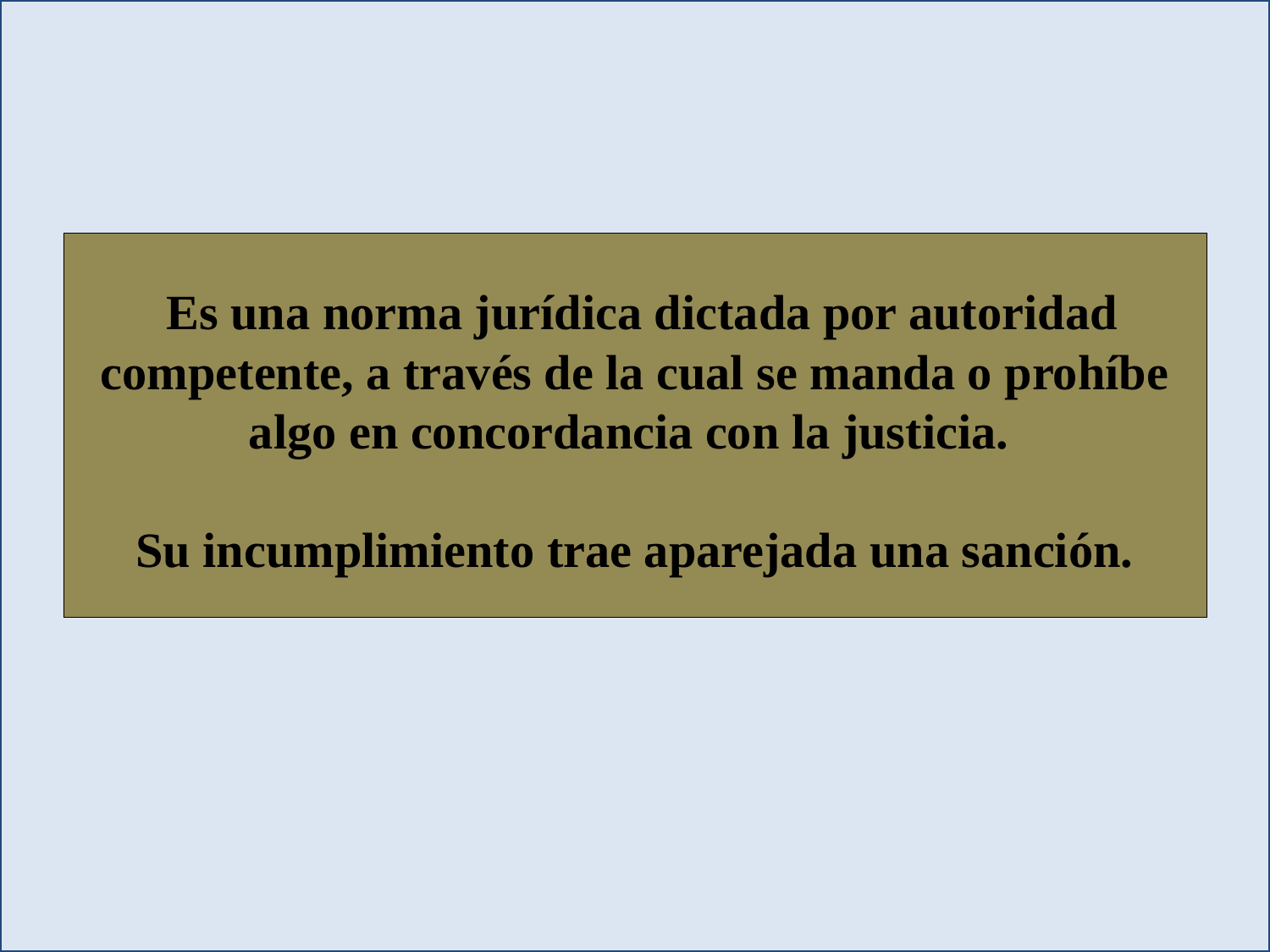

Es una norma jurídica dictada por autoridad competente, a través de la cual se manda o prohíbe algo en concordancia con la justicia.

Su incumplimiento trae aparejada una sanción.